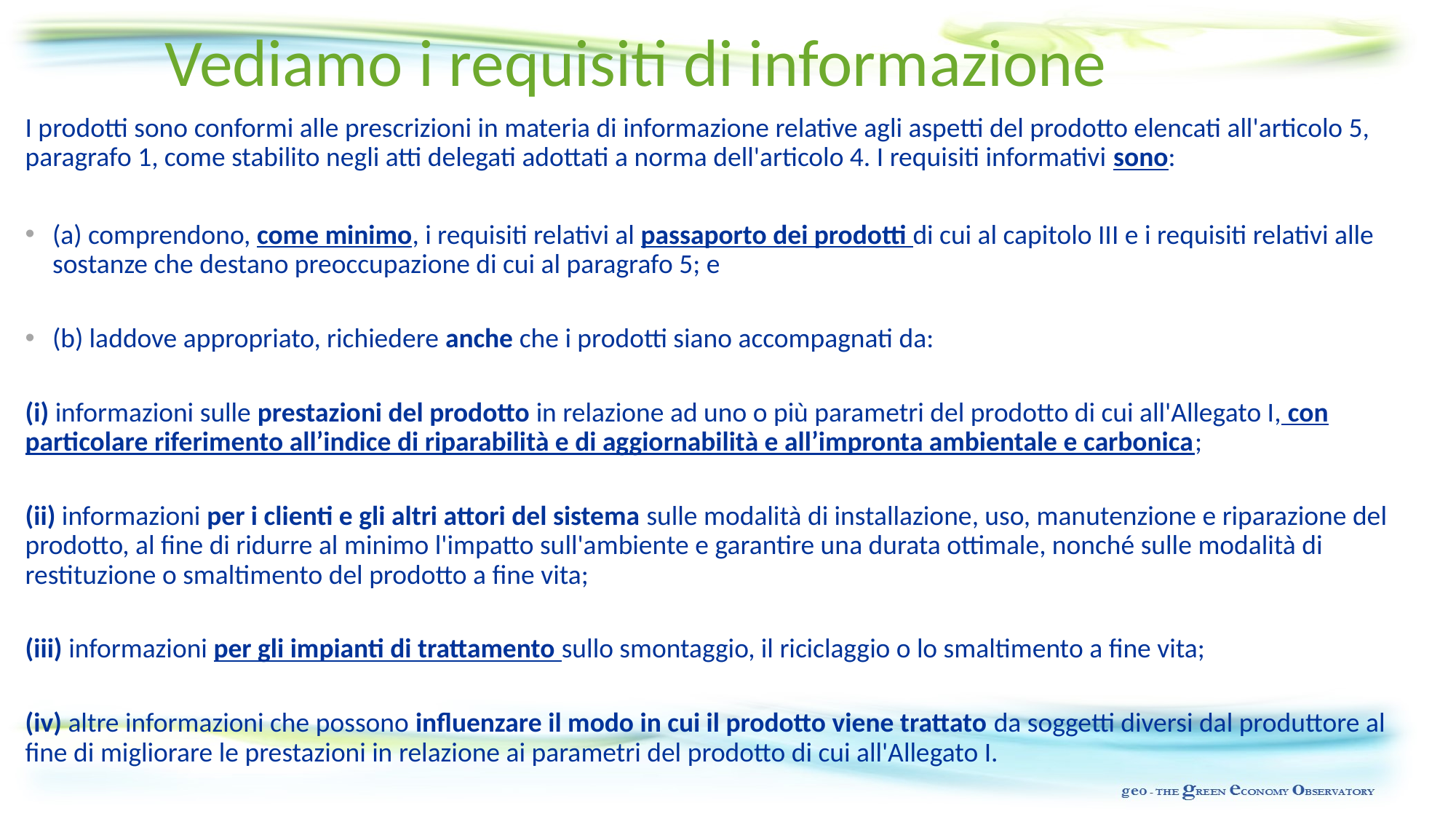

# Vediamo i requisiti di informazione
I prodotti sono conformi alle prescrizioni in materia di informazione relative agli aspetti del prodotto elencati all'articolo 5, paragrafo 1, come stabilito negli atti delegati adottati a norma dell'articolo 4. I requisiti informativi sono:
(a) comprendono, come minimo, i requisiti relativi al passaporto dei prodotti di cui al capitolo III e i requisiti relativi alle sostanze che destano preoccupazione di cui al paragrafo 5; e
(b) laddove appropriato, richiedere anche che i prodotti siano accompagnati da:
(i) informazioni sulle prestazioni del prodotto in relazione ad uno o più parametri del prodotto di cui all'Allegato I, con particolare riferimento all’indice di riparabilità e di aggiornabilità e all’impronta ambientale e carbonica;
(ii) informazioni per i clienti e gli altri attori del sistema sulle modalità di installazione, uso, manutenzione e riparazione del prodotto, al fine di ridurre al minimo l'impatto sull'ambiente e garantire una durata ottimale, nonché sulle modalità di restituzione o smaltimento del prodotto a fine vita;
(iii) informazioni per gli impianti di trattamento sullo smontaggio, il riciclaggio o lo smaltimento a fine vita;
(iv) altre informazioni che possono influenzare il modo in cui il prodotto viene trattato da soggetti diversi dal produttore al fine di migliorare le prestazioni in relazione ai parametri del prodotto di cui all'Allegato I.